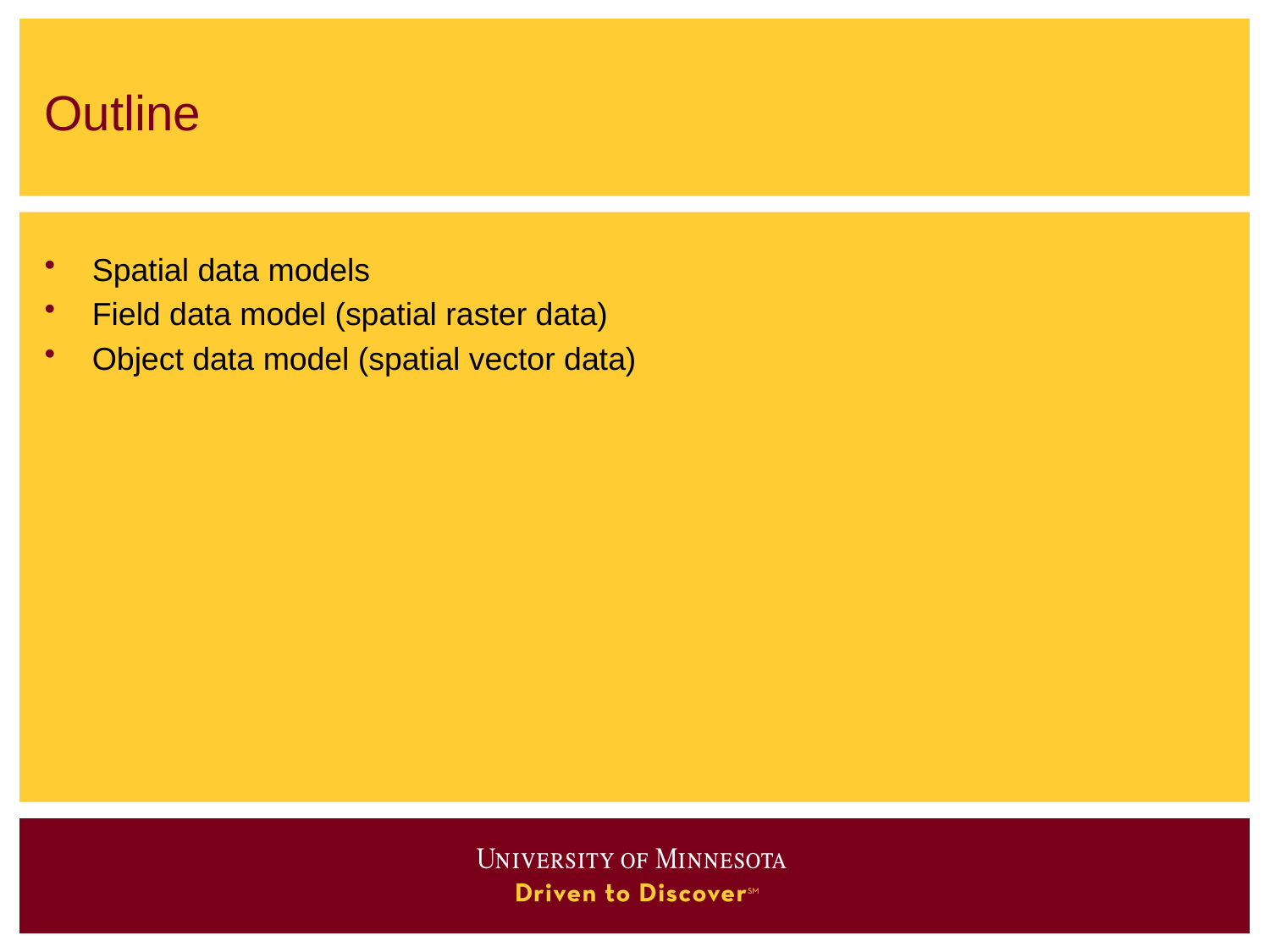

# Outline
Spatial data models
Field data model (spatial raster data)
Object data model (spatial vector data)